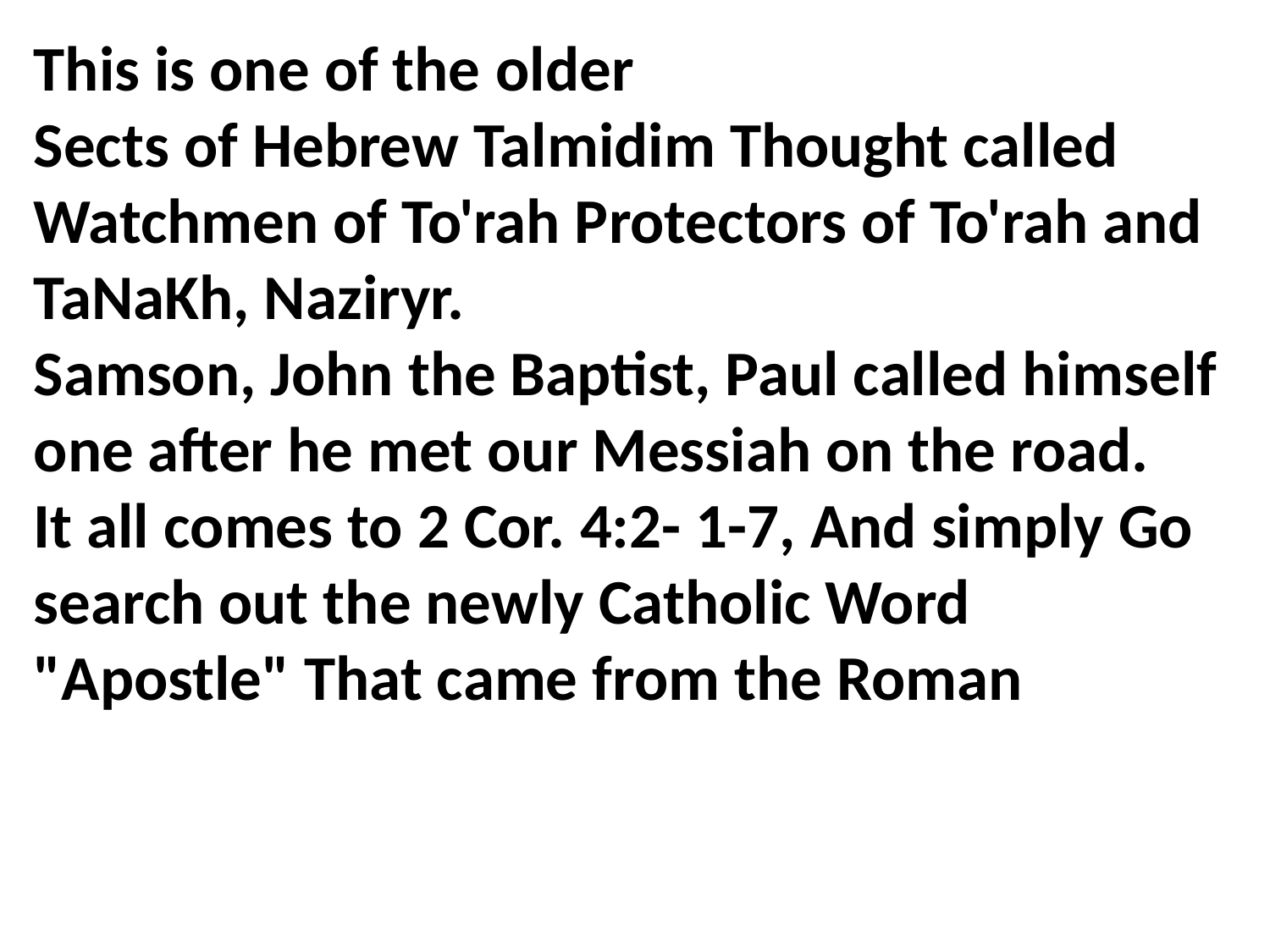

This is one of the older
Sects of Hebrew Talmidim Thought called Watchmen of To'rah Protectors of To'rah and TaNaKh, Naziryr.
Samson, John the Baptist, Paul called himself one after he met our Messiah on the road.
It all comes to 2 Cor. 4:2- 1-7, And simply Go search out the newly Catholic Word  "Apostle" That came from the Roman